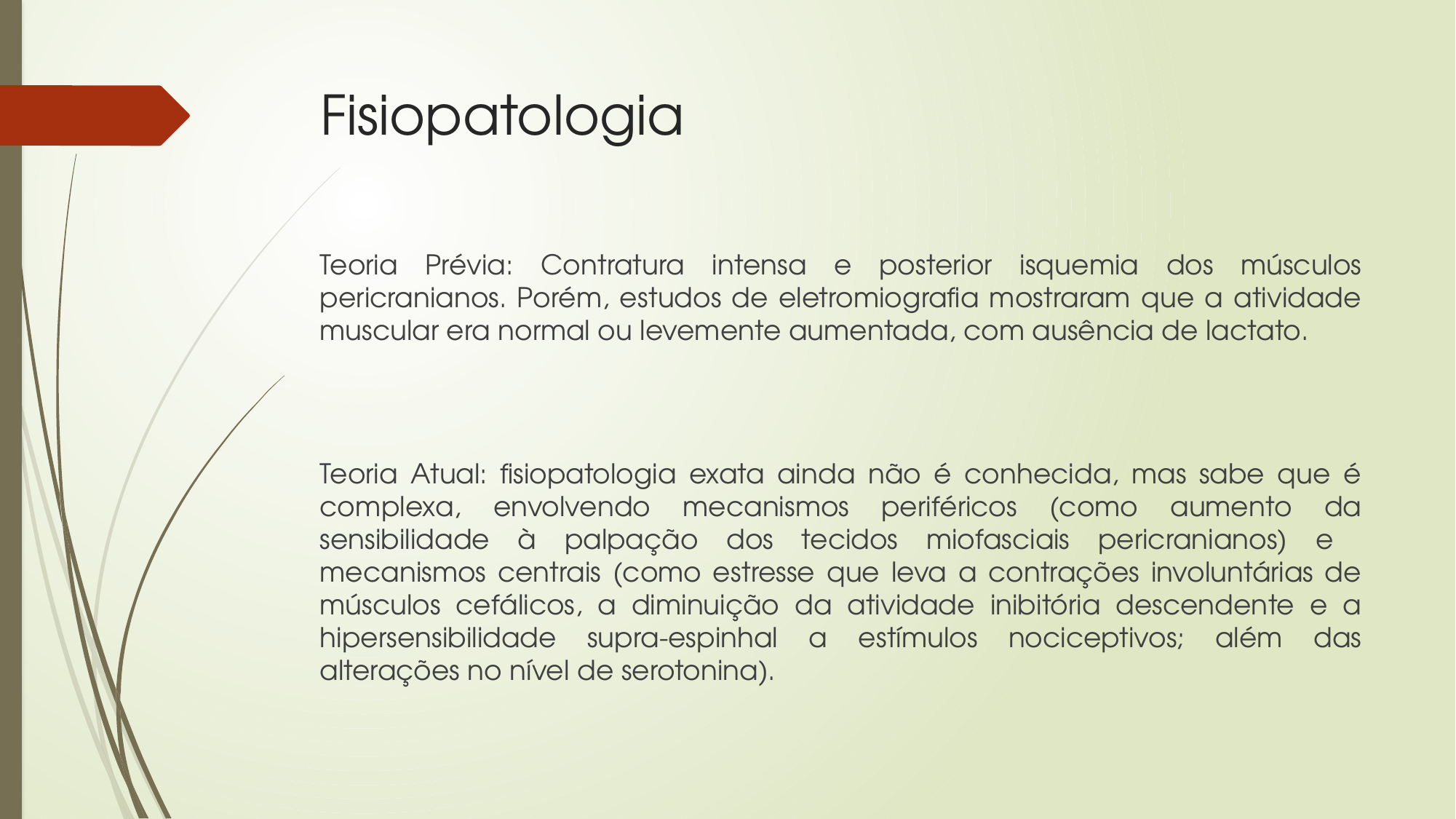

# Fisiopatologia

Teoria Prévia: Contratura intensa e posterior isquemia dos músculos pericranianos. Porém, estudos de eletromiografia mostraram que a atividade muscular era normal ou levemente aumentada, com ausência de lactato.

Teoria Atual: fisiopatologia exata ainda não é conhecida, mas sabe que é complexa, envolvendo mecanismos periféricos (como aumento da sensibilidade à palpação dos tecidos miofasciais pericranianos) e  mecanismos centrais (como estresse que leva a contrações involuntárias de músculos cefálicos, a diminuição da atividade inibitória descendente e a hipersensibilidade supra-espinhal a estímulos nociceptivos; além das alterações no nível de serotonina).